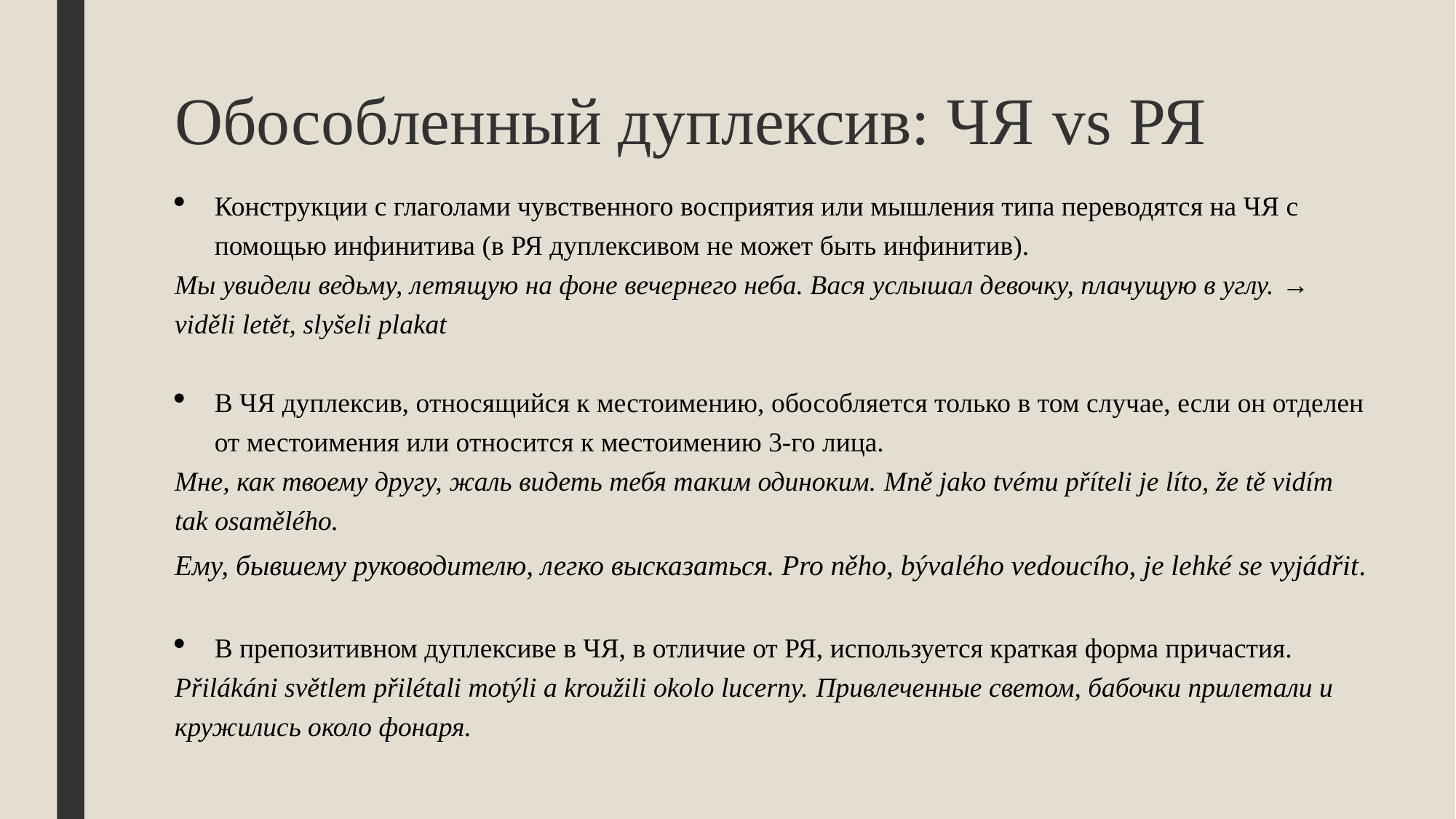

# Обособленный дуплексив: ЧЯ vs РЯ
Конструкции с глаголами чувственного восприятия или мышления типа переводятся на ЧЯ с помощью инфинитива (в РЯ дуплексивом не может быть инфинитив).
Мы увидели ведьму, летящую на фоне вечернего неба. Вася услышал девочку, плачущую в углу. → viděli letět, slyšeli plakat

В ЧЯ дуплексив, относящийся к местоимению, обособляется только в том случае, если он отделен от местоимения или относится к местоимению 3-го лица.
Мне, как твоему другу, жаль видеть тебя таким одиноким. Mně jako tvému příteli je líto, že tě vidím tak osamělého.
Ему, бывшему руководителю, легко высказаться. Pro něho, bývalého vedoucího, je lehké se vyjádřit.

В препозитивном дуплексиве в ЧЯ, в отличие от РЯ, используется краткая форма причастия.
Přilákáni světlem přilétali motýli a kroužili okolo lucerny. Привлеченные светом, бабочки прилетали и кружились около фонаря.